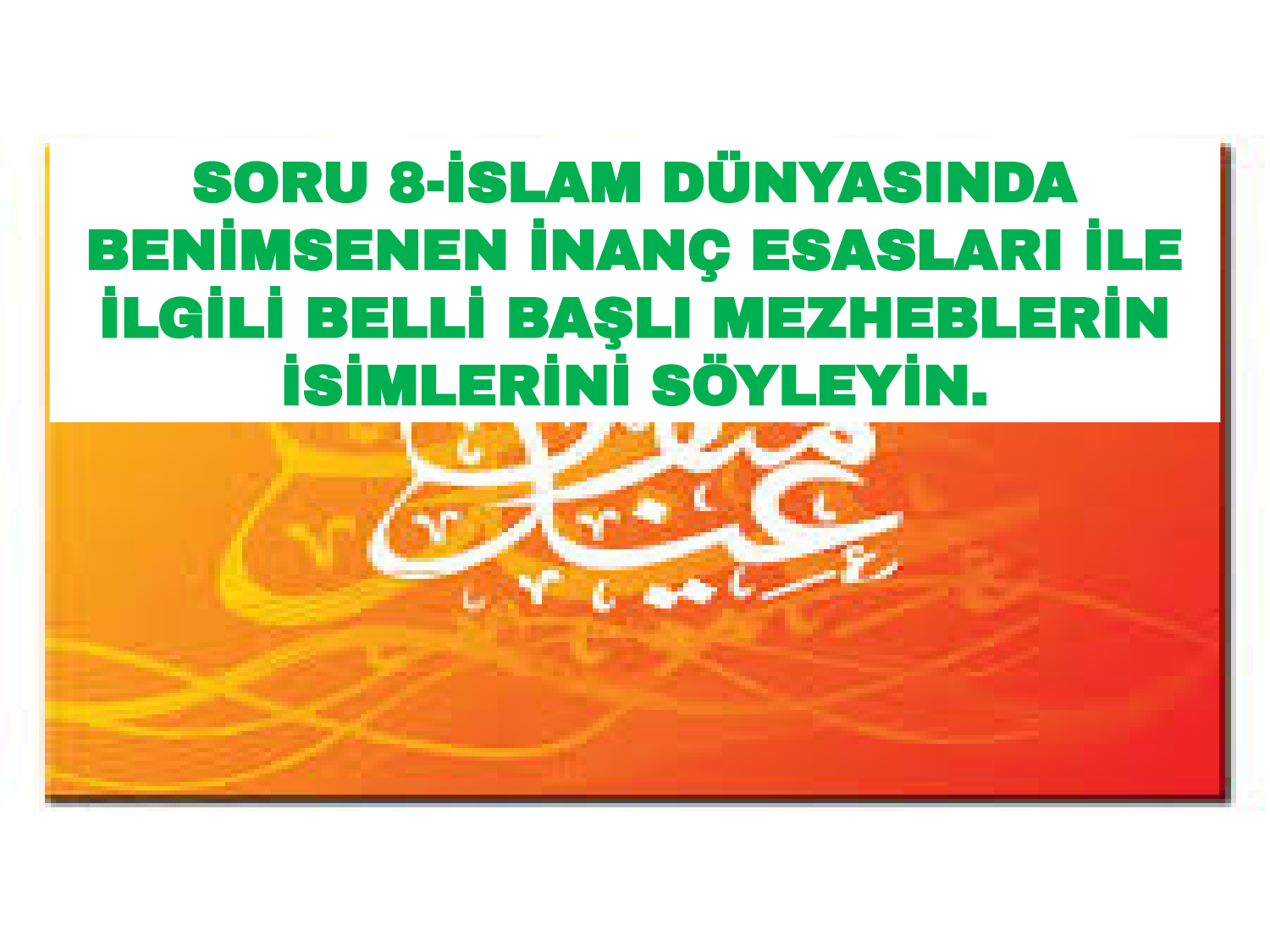

SORU 8-İSLAM DÜNYASINDA BENİMSENEN İNANÇ ESASLARI İLE İLGİLİ BELLİ BAŞLI MEZHEBLERİN İSİMLERİNİ SÖYLEYİN.